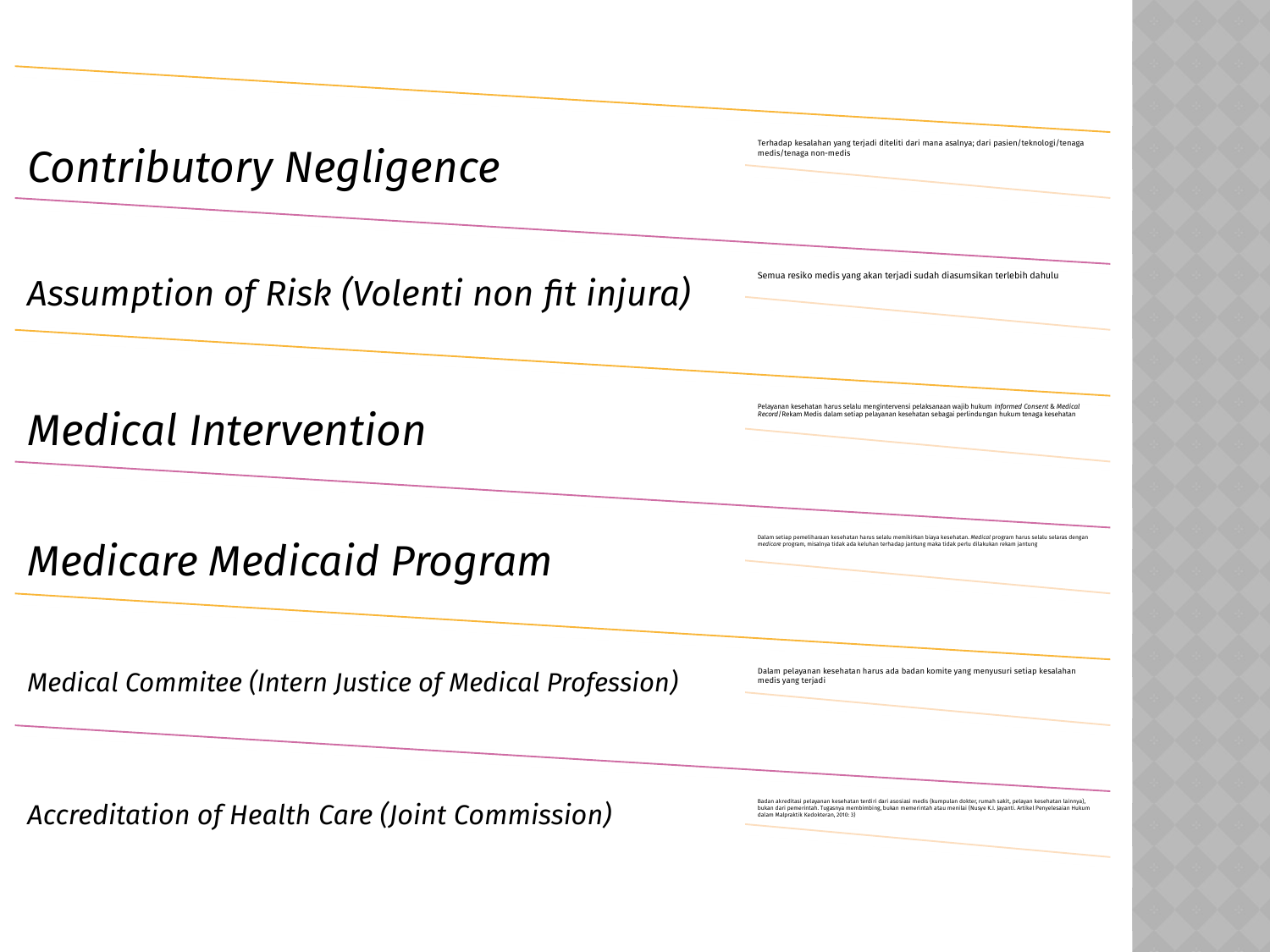

Contributory Negligence
Assumption of Risk (Volenti non fit injura)
Medical Intervention
Medicare Medicaid Program
Medical Commitee (Intern Justice of Medical Profession)
Accreditation of Health Care (Joint Commission)
Terhadap kesalahan yang terjadi diteliti dari mana asalnya; dari pasien/teknologi/tenaga medis/tenaga non-medis
Semua resiko medis yang akan terjadi sudah diasumsikan terlebih dahulu
Pelayanan kesehatan harus selalu mengintervensi pelaksanaan wajib hukum  Informed Consent & Medical Record/Rekam Medis dalam setiap pelayanan kesehatan sebagai perlindungan hukum tenaga kesehatan
Dalam setiap pemeliharaan kesehatan harus selalu memikirkan biaya kesehatan. Medical program harus selalu selaras dengan medicare program, misalnya tidak ada keluhan terhadap jantung maka tidak perlu dilakukan rekam jantung
Dalam pelayanan kesehatan harus ada badan komite yang menyusuri setiap kesalahan medis yang terjadi
Badan akreditasi pelayanan kesehatan terdiri dari asosiasi medis (kumpulan dokter, rumah sakit, pelayan kesehatan lainnya), bukan dari pemerintah. Tugasnya membimbing, bukan memerintah atau menilai (Nusye K.I. Jayanti. Artikel Penyelesaian Hukum dalam Malpraktik Kedokteran, 2010: 3)